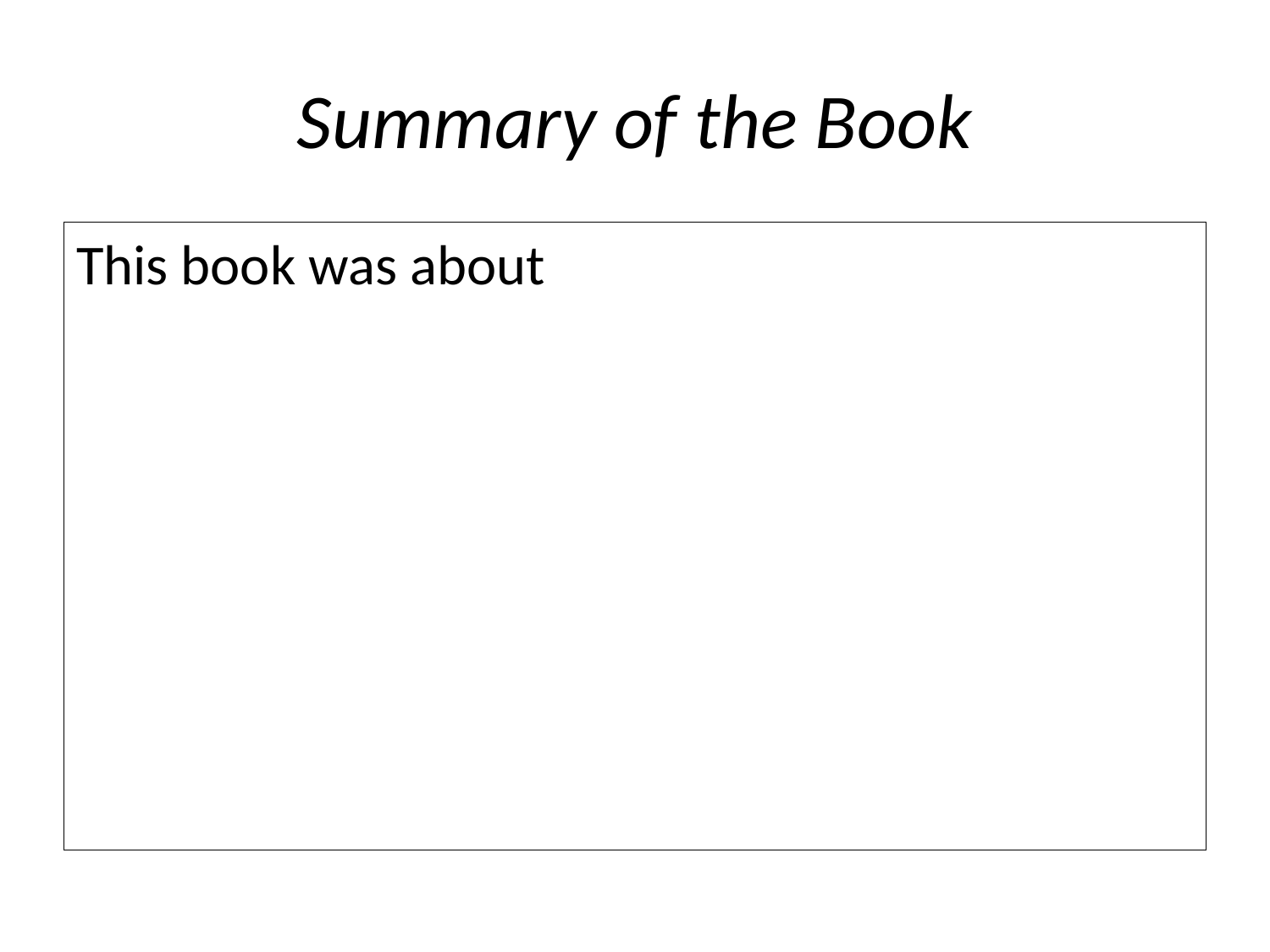

# Summary of the Book
This book was about